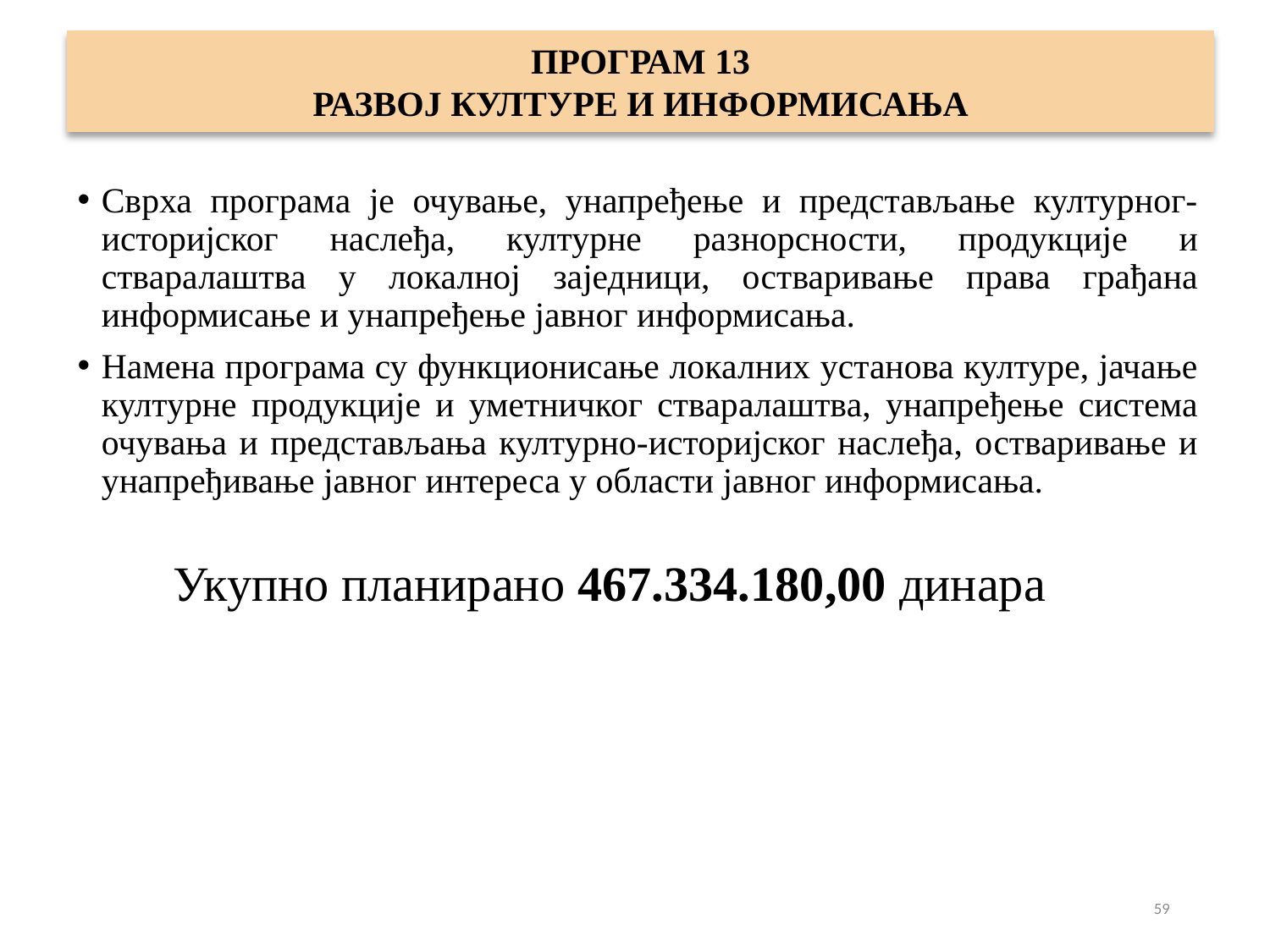

# ПРОГРАМ 13 РАЗВОЈ КУЛТУРЕ И ИНФОРМИСАЊА
Сврха програмa је очување, унапређење и представљање културног-историјског наслеђа, културне разнорсности, продукције и стваралаштва у локалној заједници, остваривање права грађана информисање и унапређење јавног информисања.
Намена програма су функционисање локалних установа културе, јачање културне продукције и уметничког стваралаштва, унапређење система очувања и представљања културно-историјског наслеђа, остваривање и унапређивање јавног интереса у области јавног информисања.

Укупно планирано 467.334.180,00 динара
59